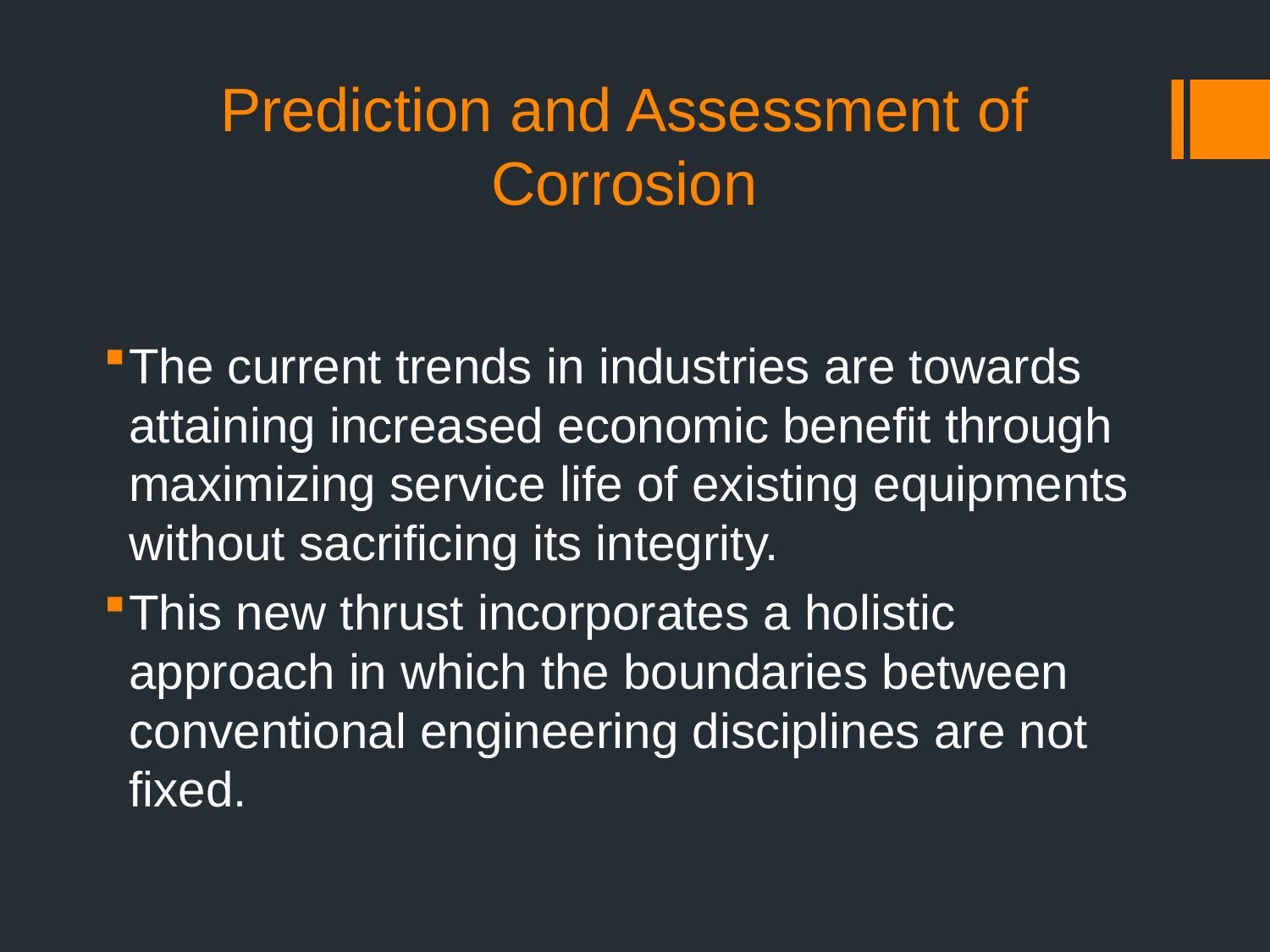

# Prediction and Assessment of Corrosion
The current trends in industries are towards attaining increased economic benefit through maximizing service life of existing equipments without sacrificing its integrity.
This new thrust incorporates a holistic approach in which the boundaries between conventional engineering disciplines are not fixed.